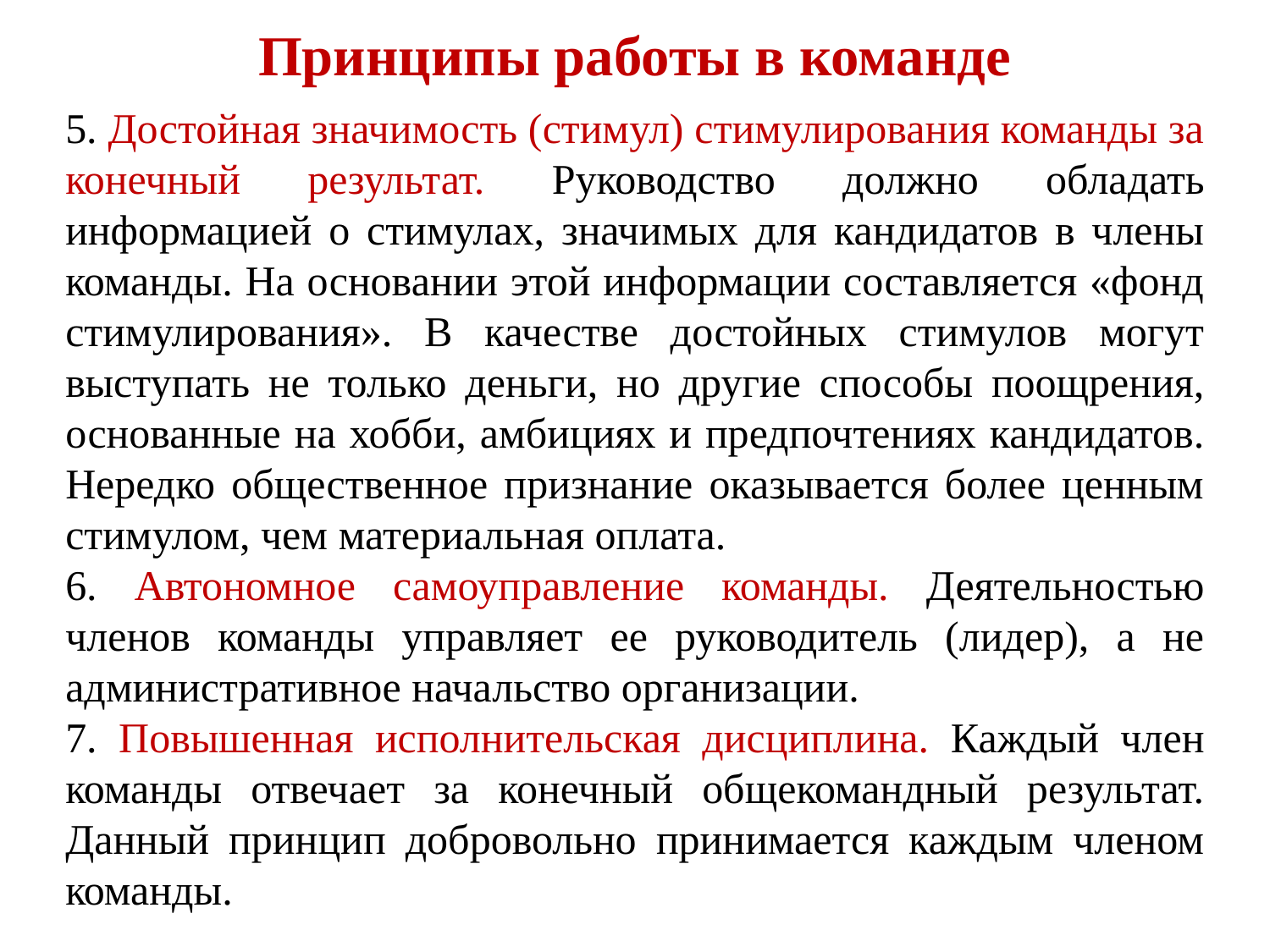

# Принципы работы в команде
5. Достойная значимость (стимул) стимулирования команды за конечный результат. Руководство должно обладать информацией о стимулах, значимых для кандидатов в члены команды. На основании этой информации составляется «фонд стимулирования». В качестве достойных стимулов могут выступать не только деньги, но другие способы поощрения, основанные на хобби, амбициях и предпочтениях кандидатов. Нередко общественное признание оказывается более ценным стимулом, чем материальная оплата.
6. Автономное самоуправление команды. Деятельностью членов команды управляет ее руководитель (лидер), а не административное начальство организации.
7. Повышенная исполнительская дисциплина. Каждый член команды отвечает за конечный общекомандный результат. Данный принцип добровольно принимается каждым членом команды.